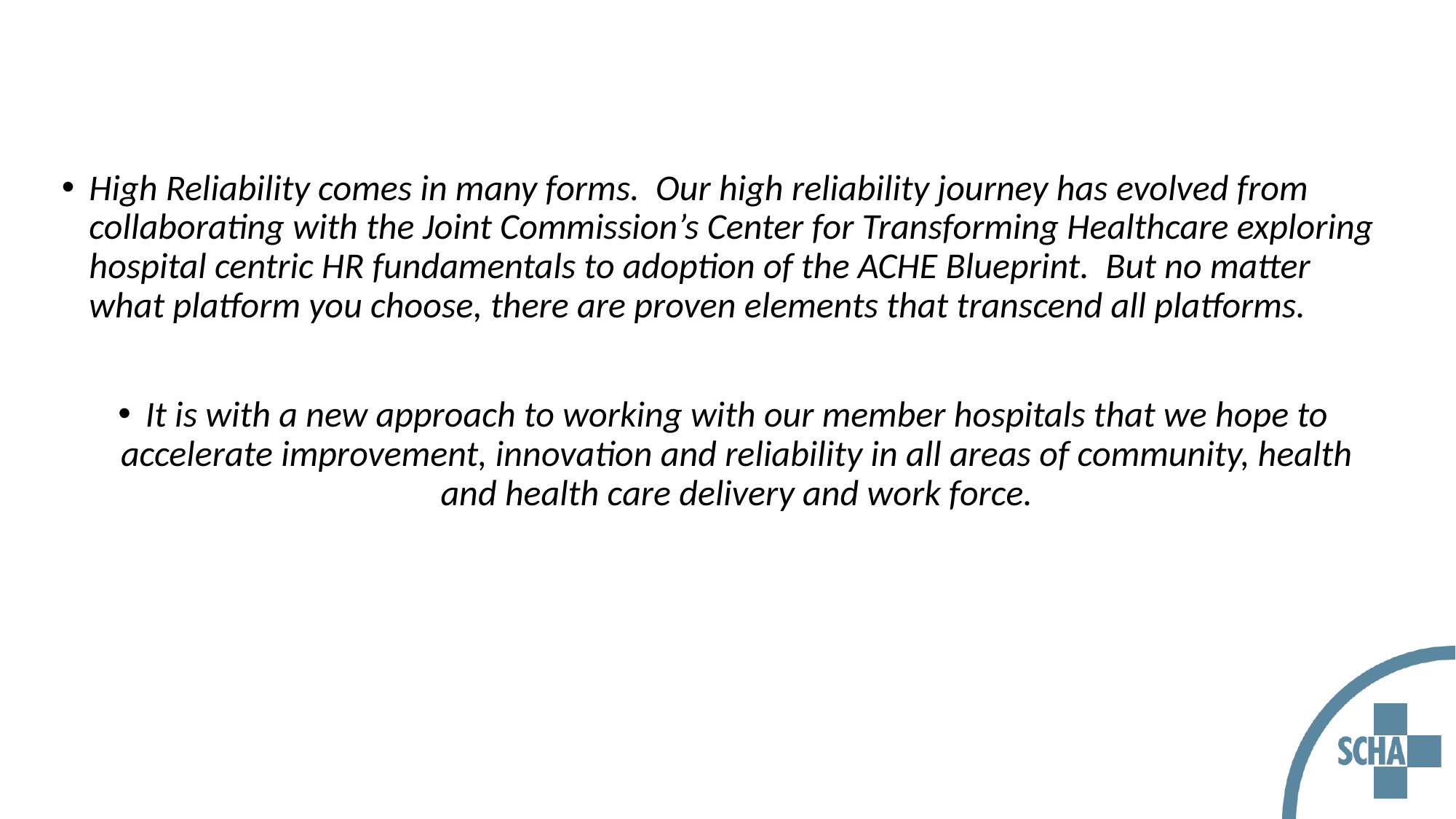

High Reliability comes in many forms.  Our high reliability journey has evolved from collaborating with the Joint Commission’s Center for Transforming Healthcare exploring hospital centric HR fundamentals to adoption of the ACHE Blueprint.  But no matter what platform you choose, there are proven elements that transcend all platforms.

It is with a new approach to working with our member hospitals that we hope to accelerate improvement, innovation and reliability in all areas of community, health and health care delivery and work force.